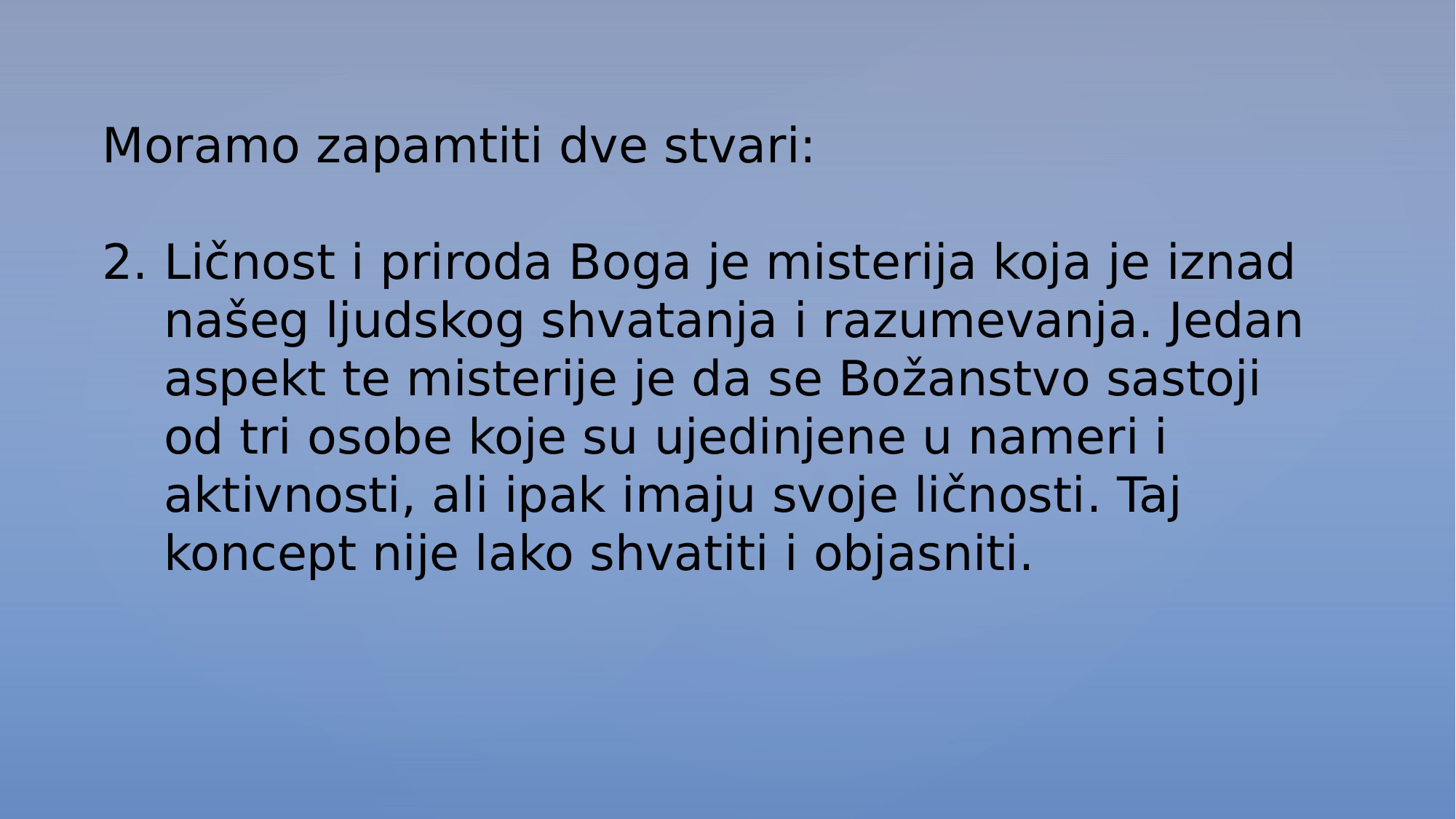

Moramo zapamtiti dve stvari:

Ličnost i priroda Boga je misterija koja je iznad našeg ljudskog shvatanja i razumevanja. Jedan aspekt te misterije je da se Božanstvo sastoji od tri osobe koje su ujedinjene u nameri i aktivnosti, ali ipak imaju svoje ličnosti. Taj koncept nije lako shvatiti i objasniti.